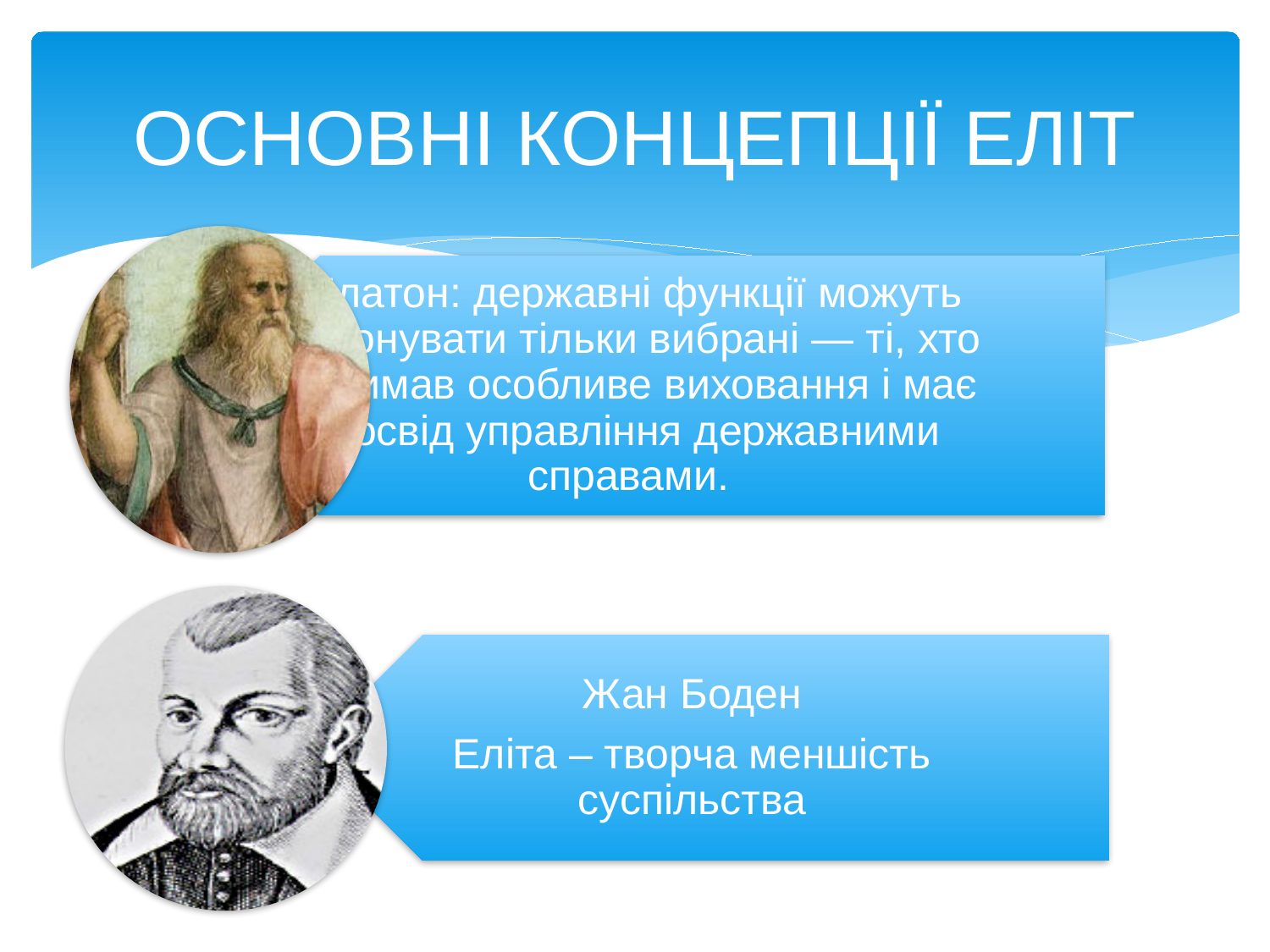

# ОСНОВНІ КОНЦЕПЦІЇ ЕЛІТ
Платон: державні функції можуть виконувати тільки вибрані — ті, хто отримав особливе виховання і має досвід управління державними справами.
Жан Боден
Еліта – творча меншість суспільства